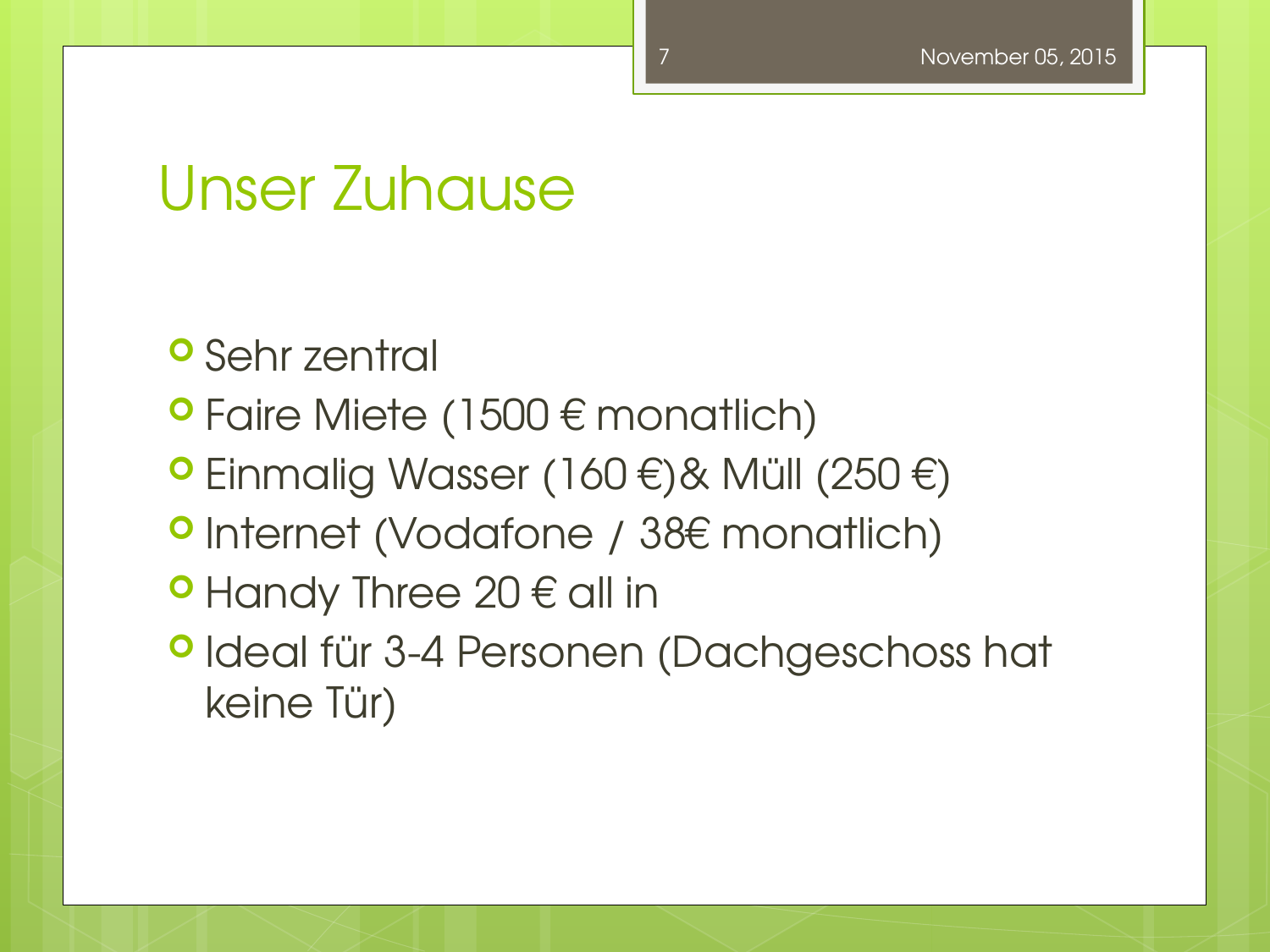

7
November 05, 2015
# Unser Zuhause
Sehr zentral
Faire Miete (1500 € monatlich)
Einmalig Wasser (160 €)& Müll (250 €)
Internet (Vodafone / 38€ monatlich)
Handy Three 20 € all in
Ideal für 3-4 Personen (Dachgeschoss hat keine Tür)